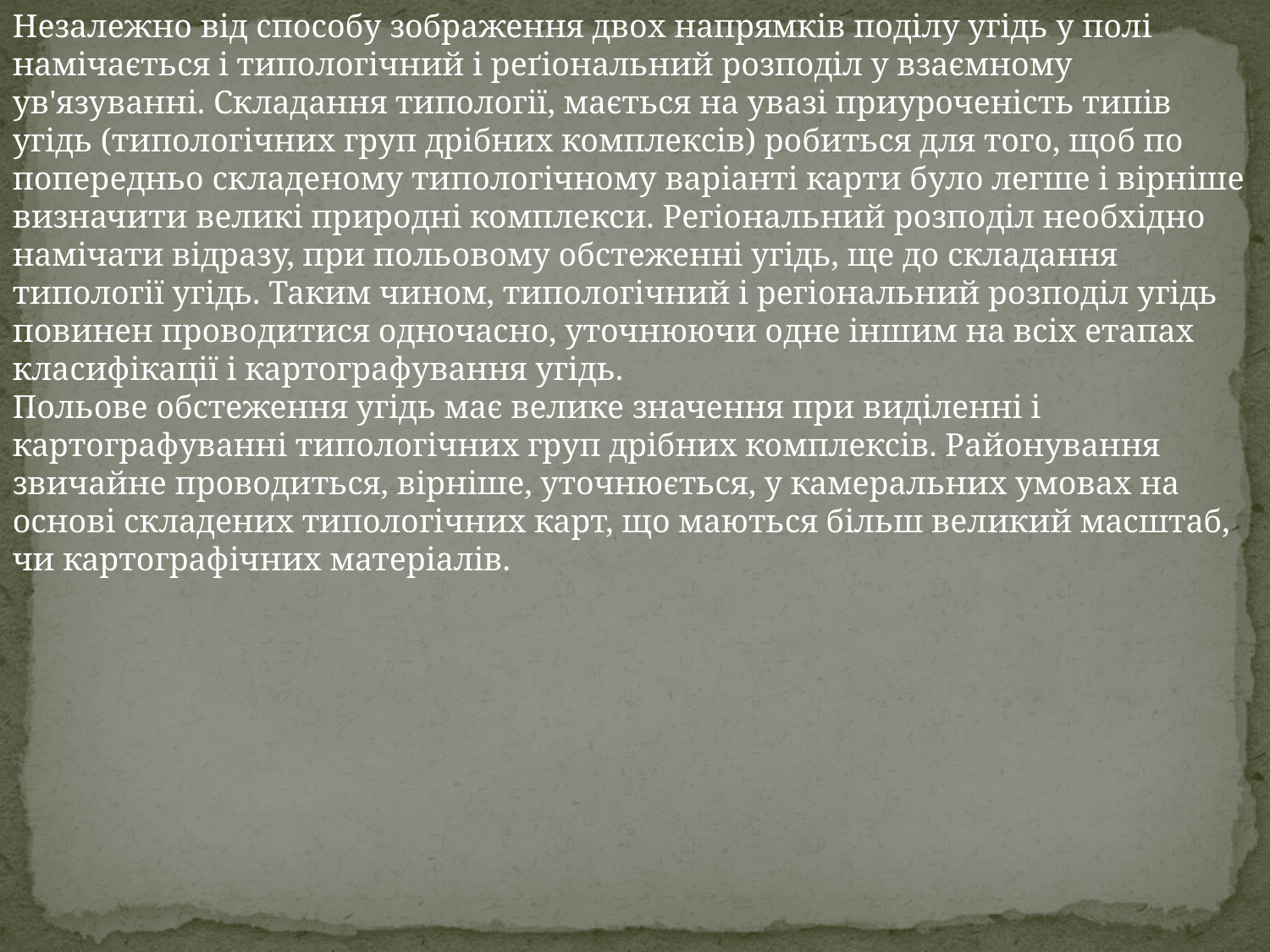

Незалежно від способу зображення двох напрямків поділу угідь у полі намічається і типологічний і реґіональний розподіл у взаємному ув'язуванні. Складання типології, мається на увазі приуроченість типів угідь (типологічних груп дрібних комплексів) робиться для того, щоб по попередньо складеному типологічному варіанті карти було легше і вірніше визначити великі природні комплекси. Регіональний розподіл необхідно намічати відразу, при польовому обстеженні угідь, ще до складання типології угідь. Таким чином, типологічний і регіональний розподіл угідь повинен проводитися одночасно, уточнюючи одне іншим на всіх етапах класифікації і картографування угідь.
Польове обстеження угідь має велике значення при виділенні і картографуванні типологічних груп дрібних комплексів. Районування звичайне проводиться, вірніше, уточнюється, у камеральних умовах на основі складених типологічних карт, що маються більш великий масштаб, чи картографічних матеріалів.